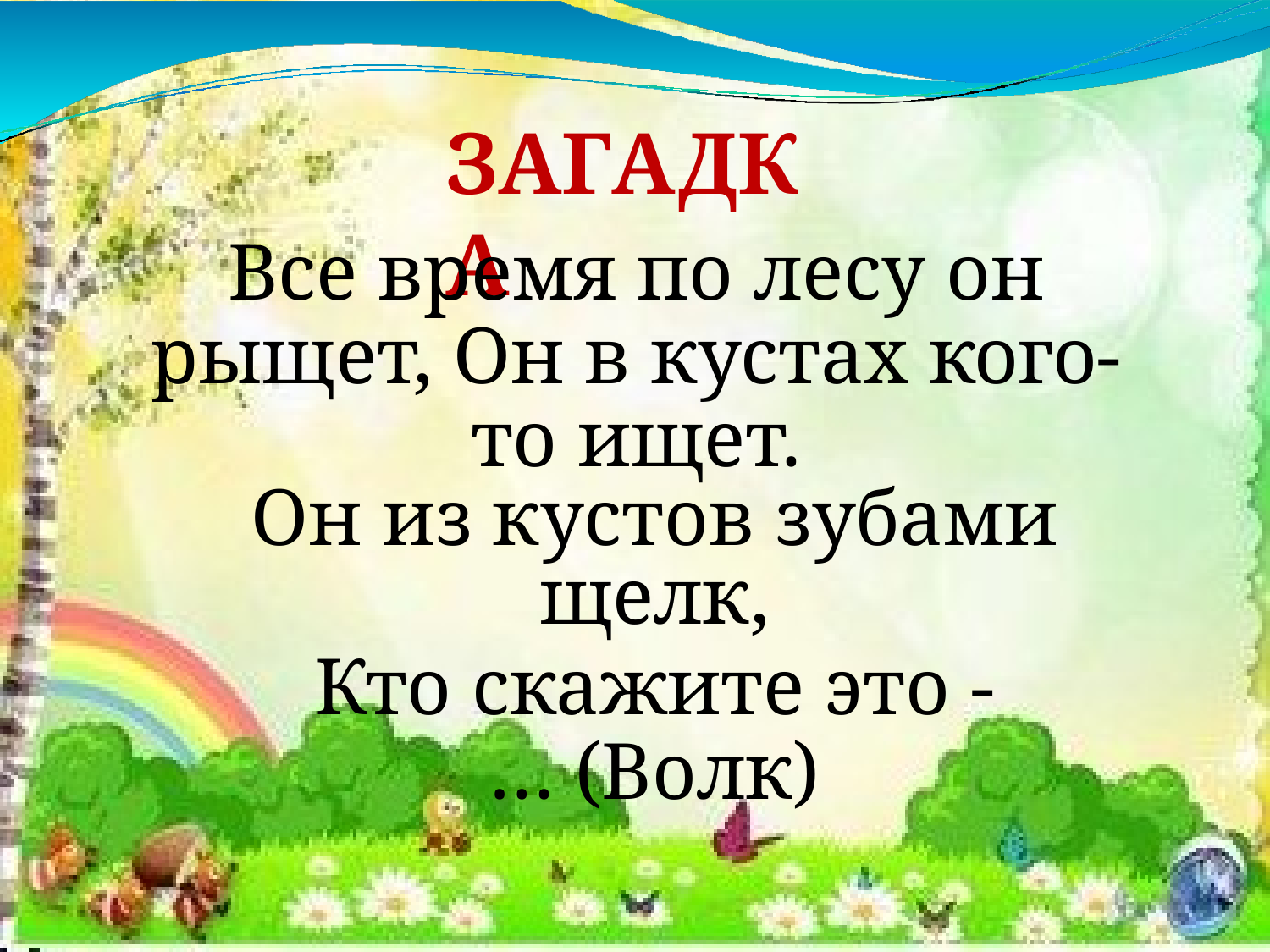

# ЗАГАДКА
Все время по лесу он рыщет, Он в кустах кого-то ищет.
Он из кустов зубами щелк,
Кто скажите это - … (Волк)